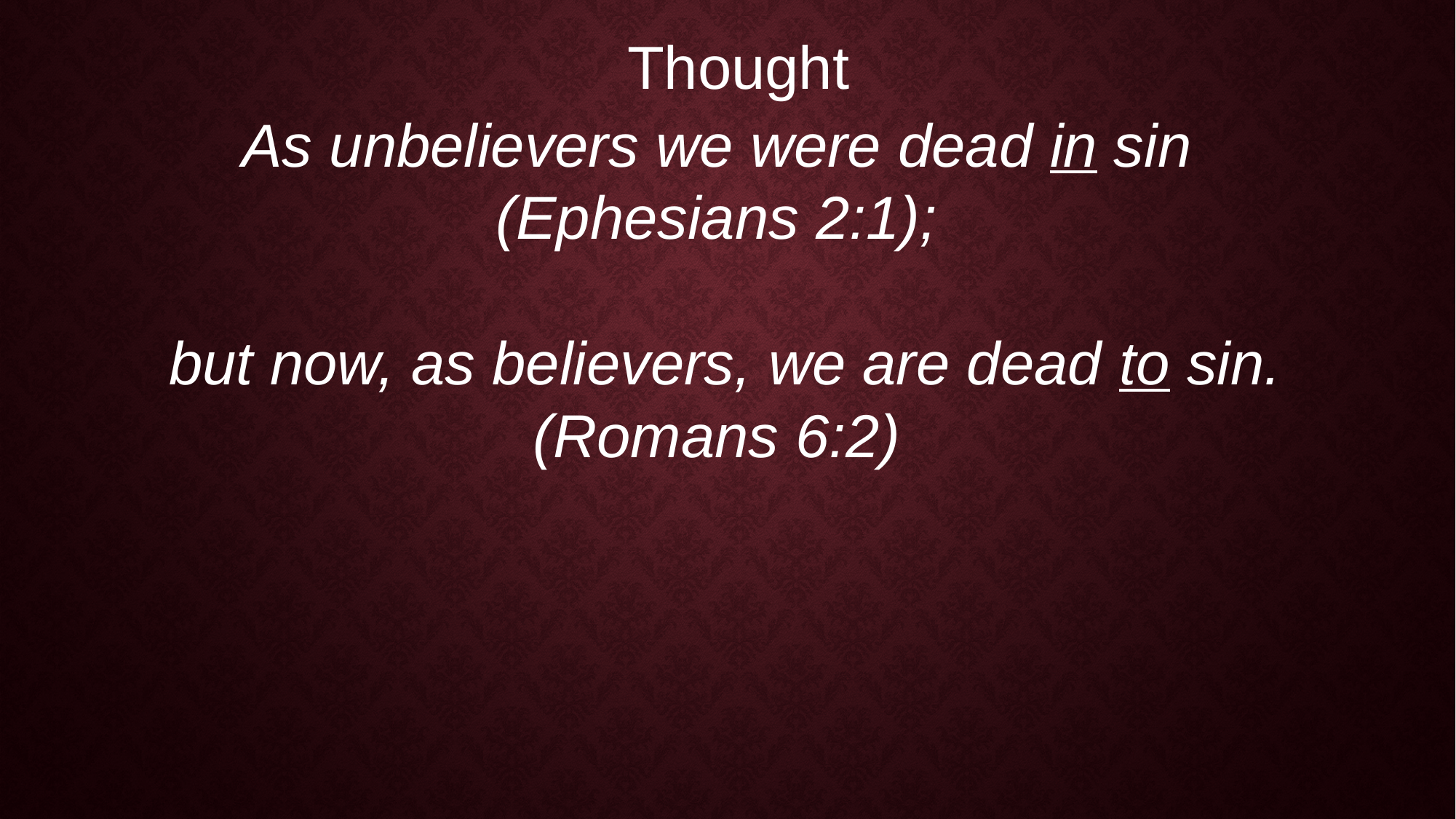

Thought
As unbelievers we were dead in sin
(Ephesians 2:1);

but now, as believers, we are dead to sin.
(Romans 6:2)